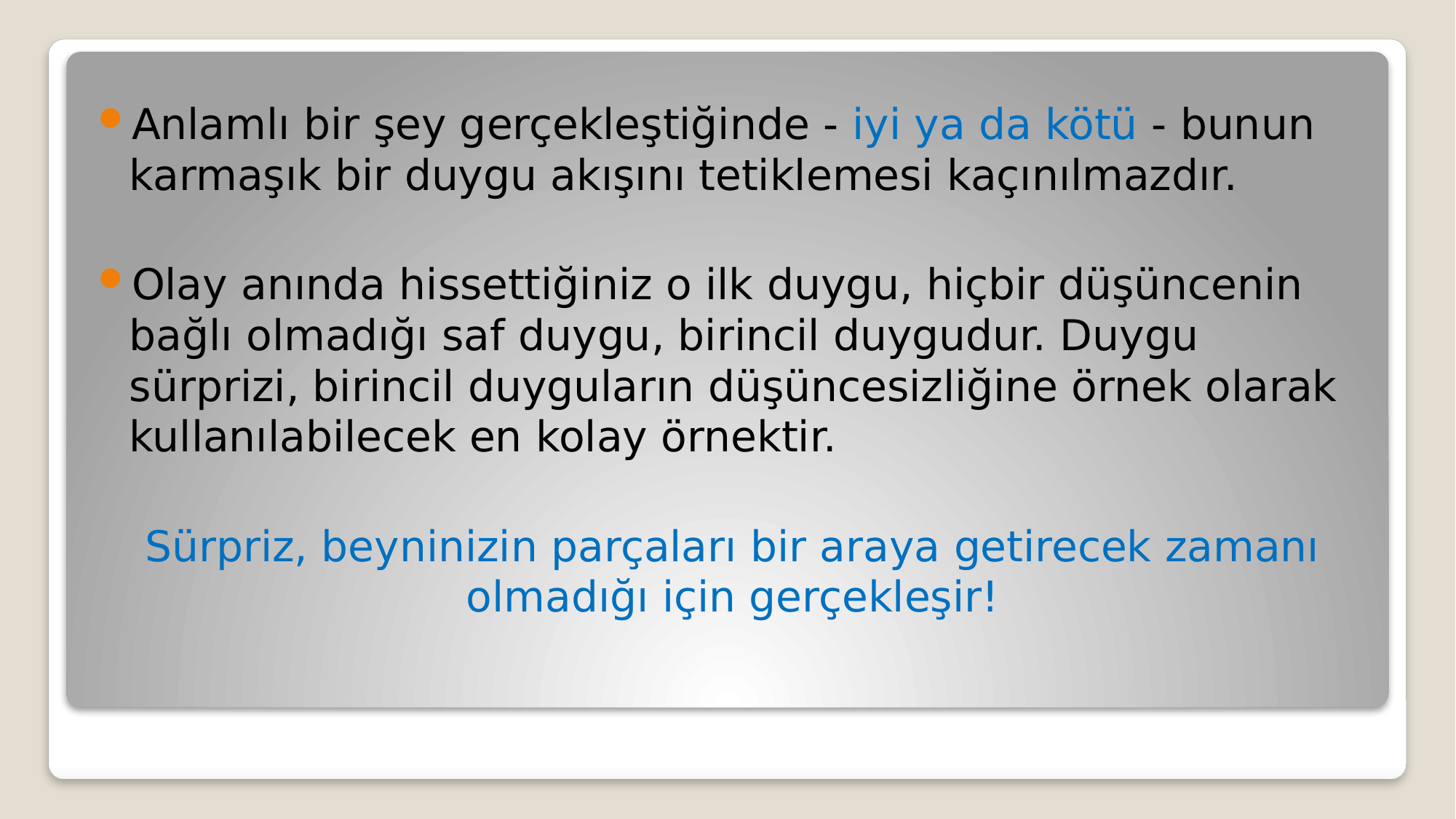

Anlamlı bir şey gerçekleştiğinde - iyi ya da kötü - bunun karmaşık bir duygu akışını tetiklemesi kaçınılmazdır.

Olay anında hissettiğiniz o ilk duygu, hiçbir düşüncenin bağlı olmadığı saf duygu, birincil duygudur. Duygu sürprizi, birincil duyguların düşüncesizliğine örnek olarak kullanılabilecek en kolay örnektir.

 Sürpriz, beyninizin parçaları bir araya getirecek zamanı  olmadığı için gerçekleşir!